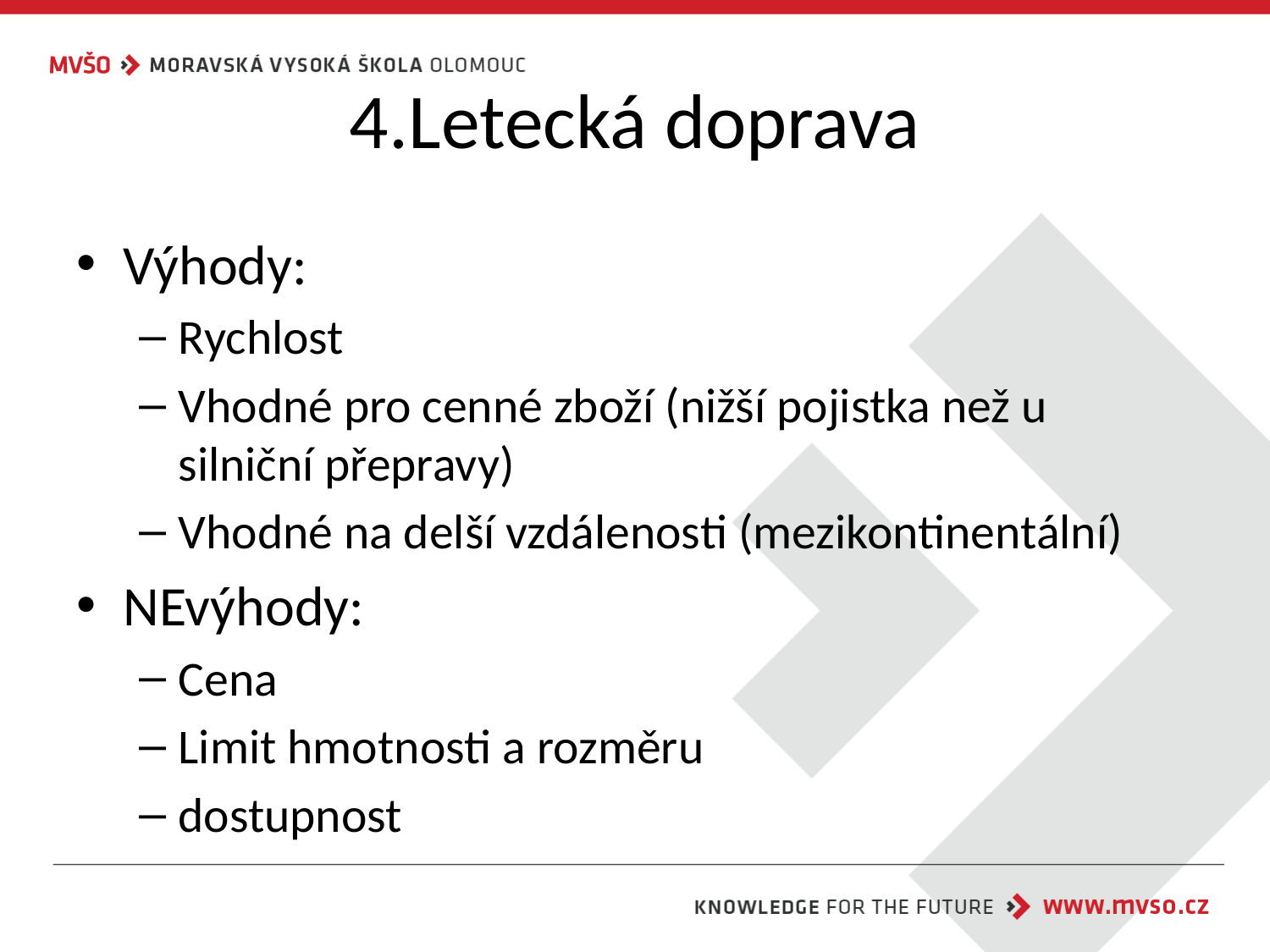

# 4.Letecká doprava
Výhody:
Rychlost
Vhodné pro cenné zboží (nižší pojistka než u silniční přepravy)
Vhodné na delší vzdálenosti (mezikontinentální)
NEvýhody:
Cena
Limit hmotnosti a rozměru
dostupnost